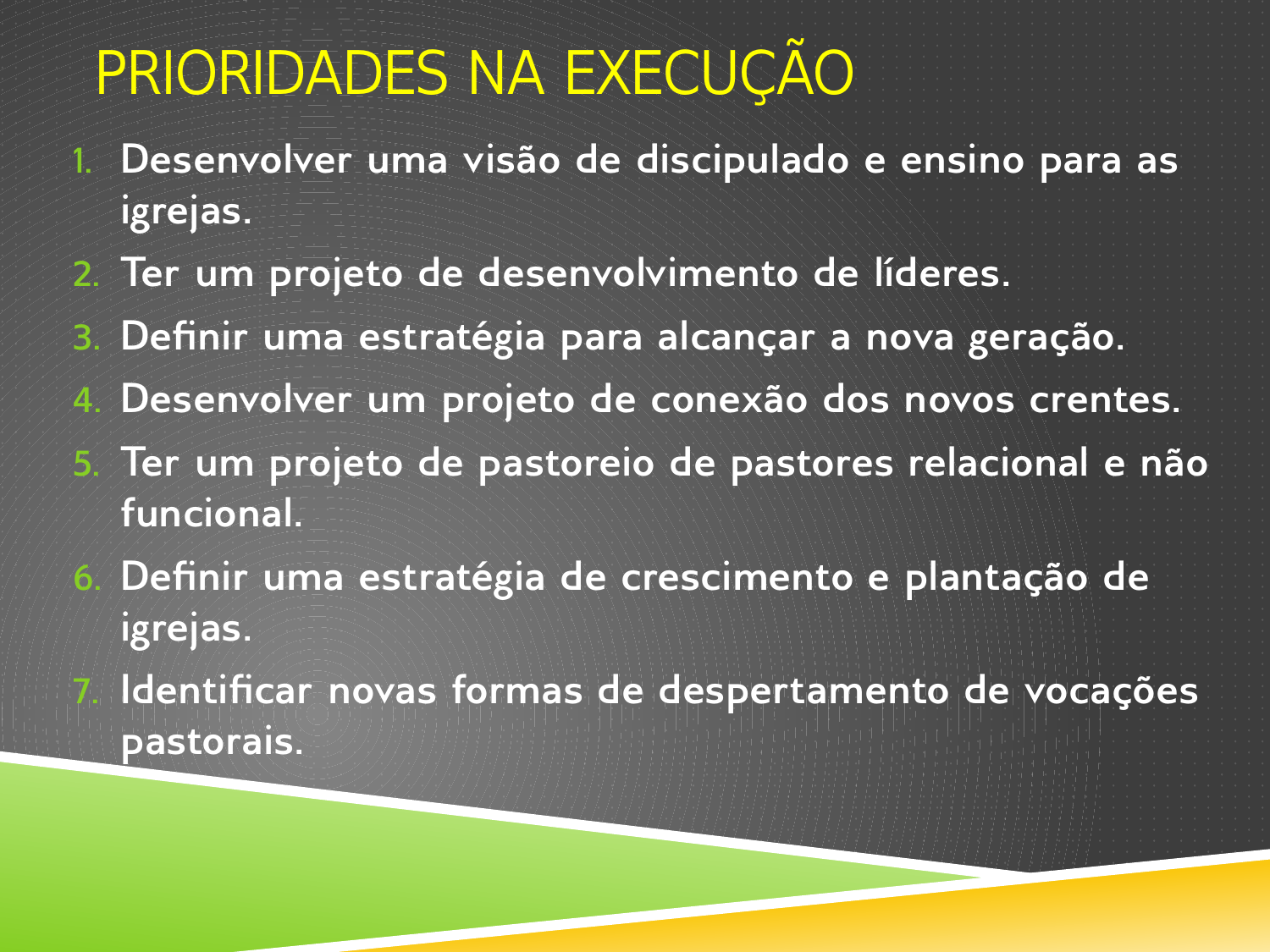

# Prioridades na execução
Desenvolver uma visão de discipulado e ensino para as igrejas.
Ter um projeto de desenvolvimento de líderes.
Definir uma estratégia para alcançar a nova geração.
Desenvolver um projeto de conexão dos novos crentes.
Ter um projeto de pastoreio de pastores relacional e não funcional.
Definir uma estratégia de crescimento e plantação de igrejas.
Identificar novas formas de despertamento de vocações pastorais.